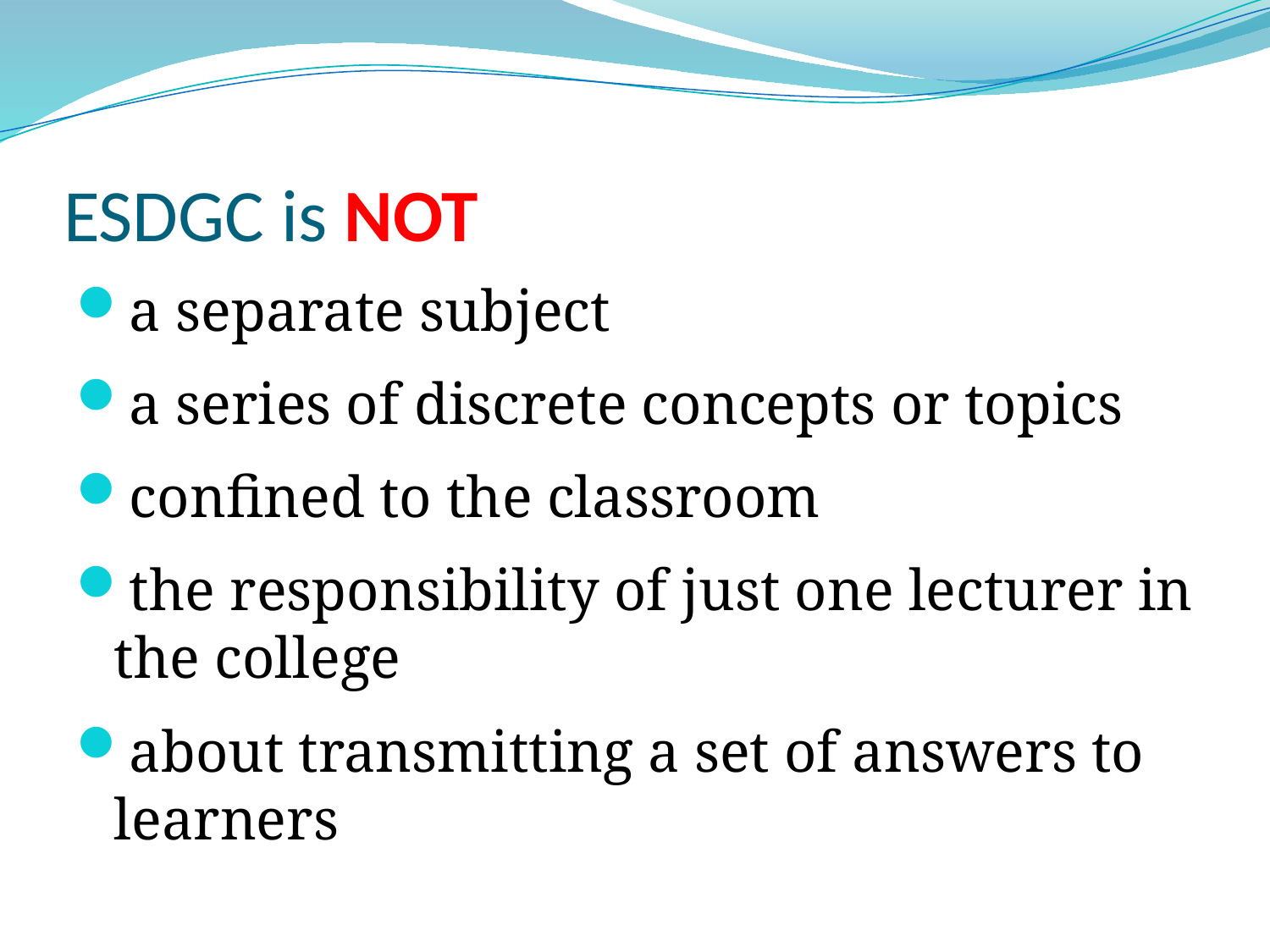

# ESDGC is NOT
a separate subject
a series of discrete concepts or topics
confined to the classroom
the responsibility of just one lecturer in the college
about transmitting a set of answers to learners